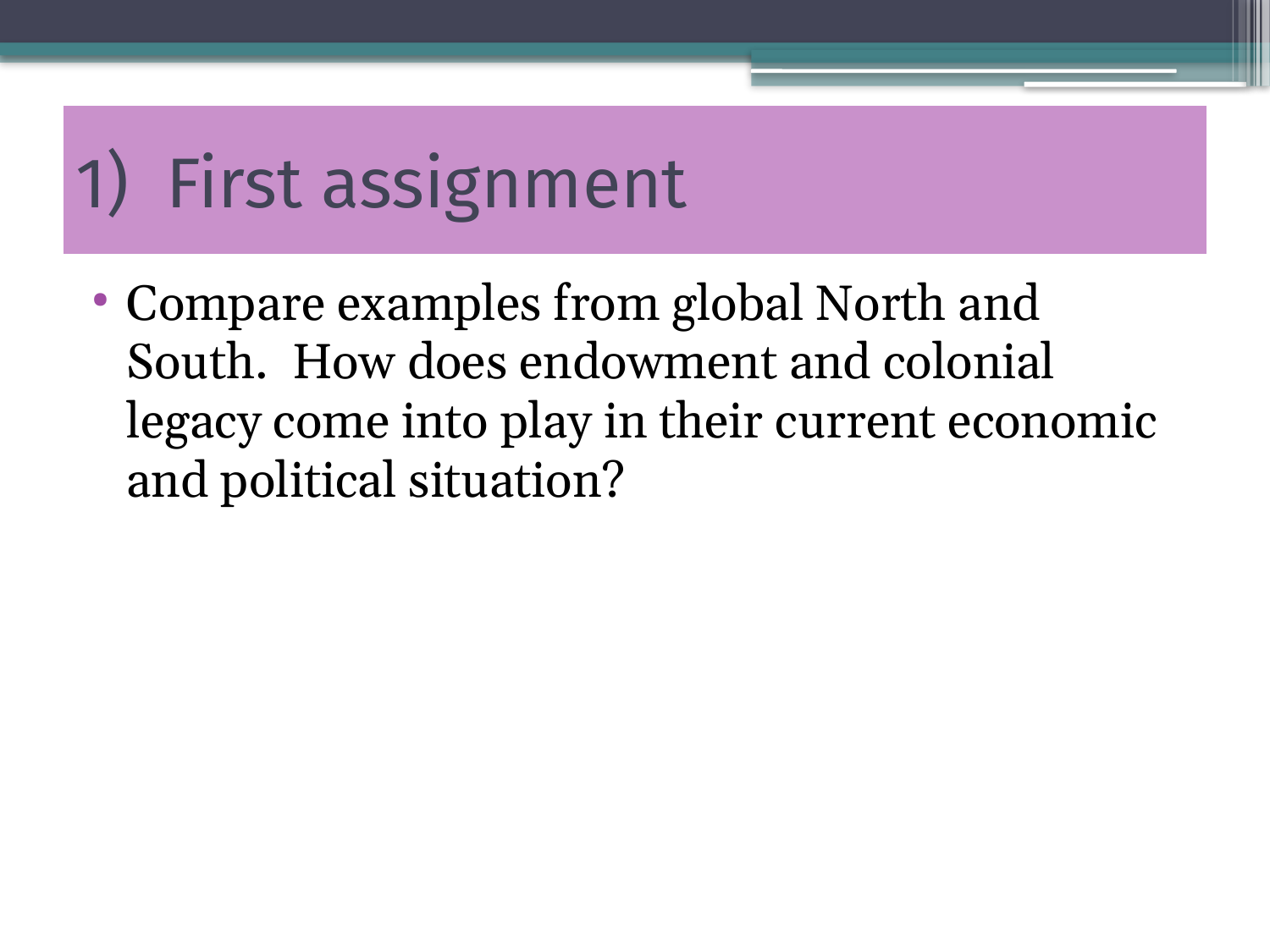

# 1)  First assignment
Compare examples from global North and South.  How does endowment and colonial legacy come into play in their current economic and political situation?